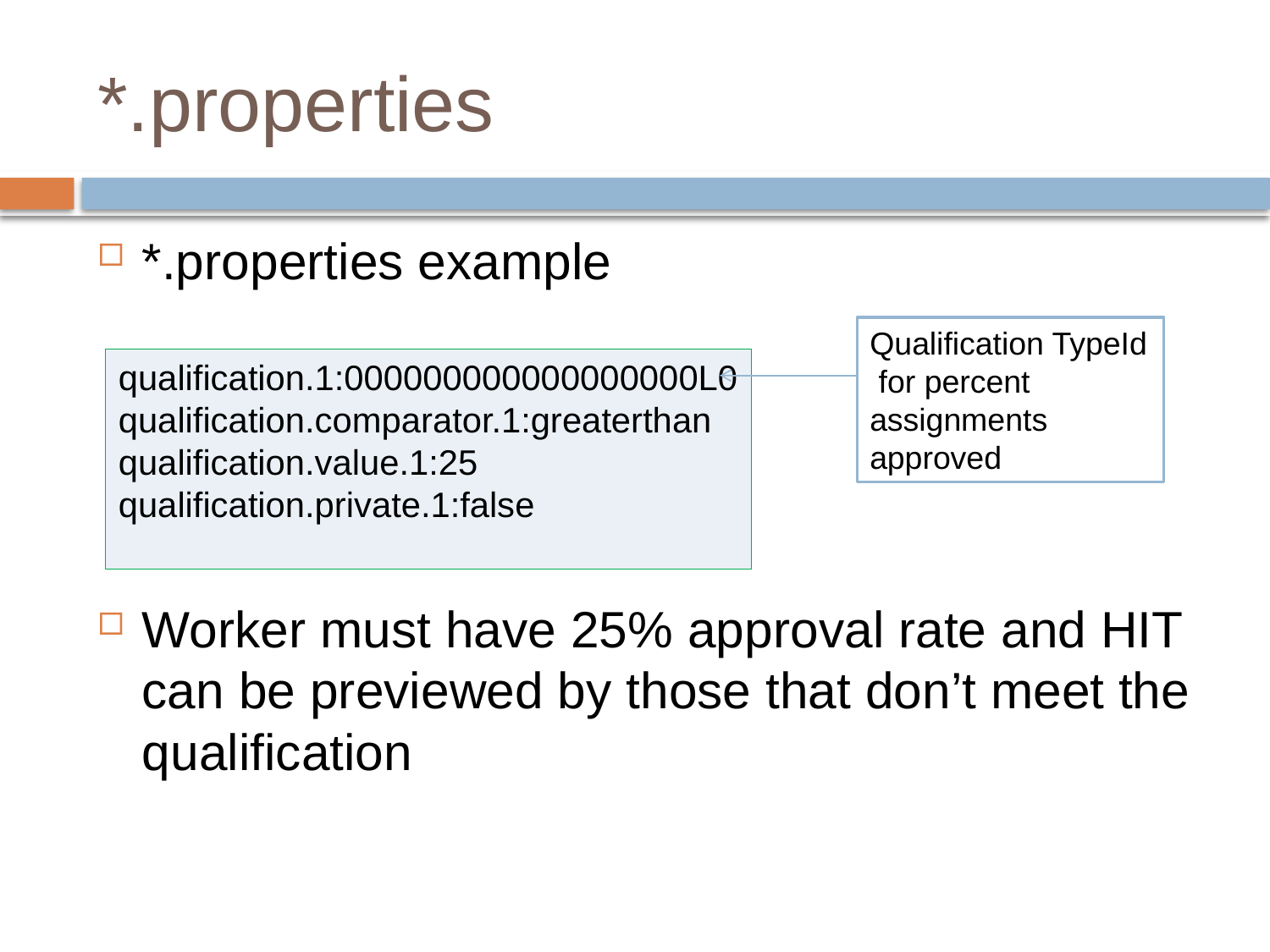

# *.properties
*.properties example

Worker must have 25% approval rate and HIT can be previewed by those that don’t meet the qualification
Qualification TypeId  for percent assignments approved
qualification.1:000000000000000000L0
qualification.comparator.1:greaterthan
qualification.value.1:25
qualification.private.1:false